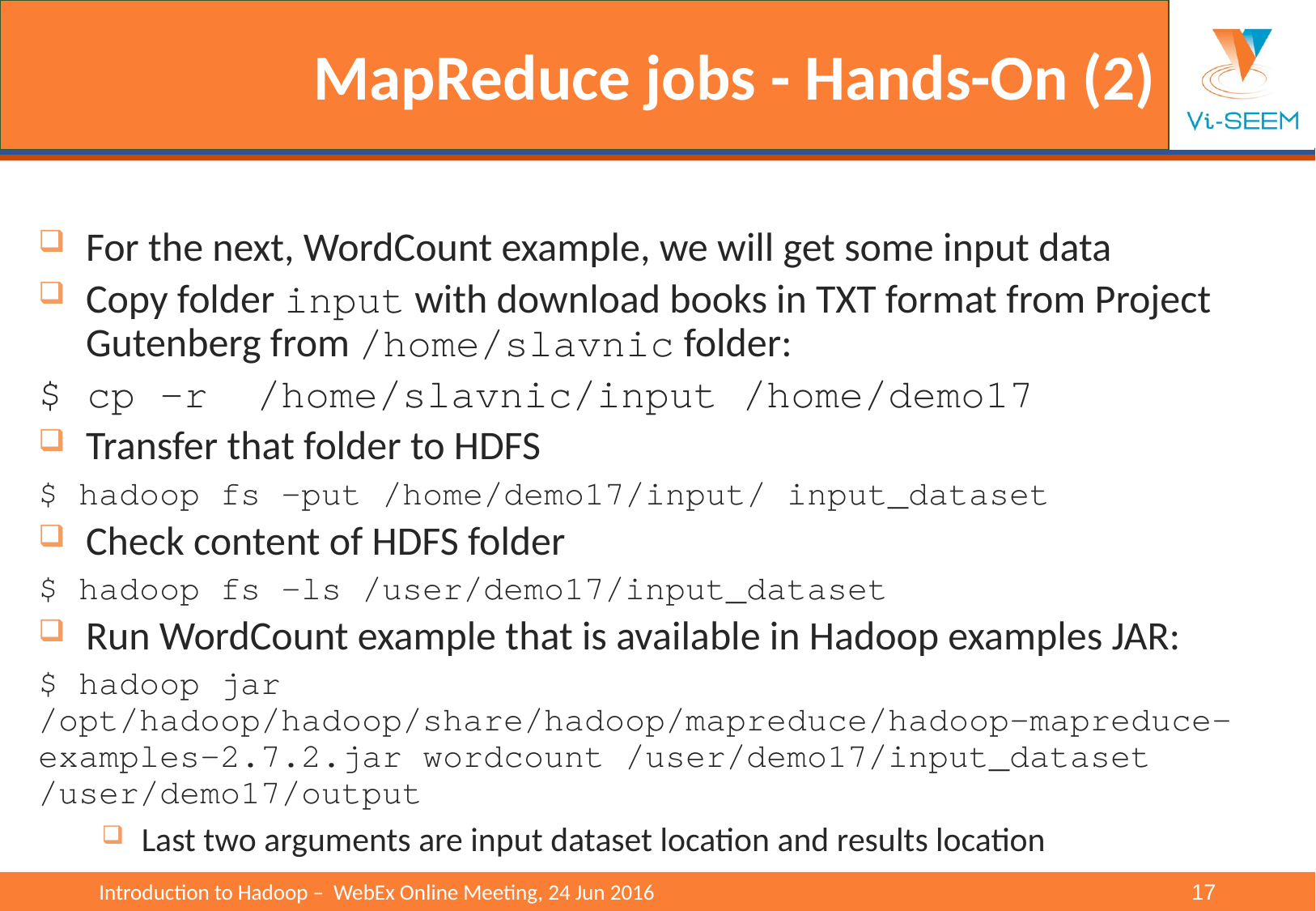

# MapReduce jobs - Hands-On (2)
For the next, WordCount example, we will get some input data
Copy folder input with download books in TXT format from Project Gutenberg from /home/slavnic folder:
$ cp -r  /home/slavnic/input /home/demo17
Transfer that folder to HDFS
$ hadoop fs -put /home/demo17/input/ input_dataset
Check content of HDFS folder
$ hadoop fs -ls /user/demo17/input_dataset
Run WordCount example that is available in Hadoop examples JAR:
$ hadoop jar /opt/hadoop/hadoop/share/hadoop/mapreduce/hadoop-mapreduce-examples-2.7.2.jar wordcount /user/demo17/input_dataset /user/demo17/output
Last two arguments are input dataset location and results location

Introduction to Hadoop –  WebEx Online Meeting, 24 Jun 2016					17